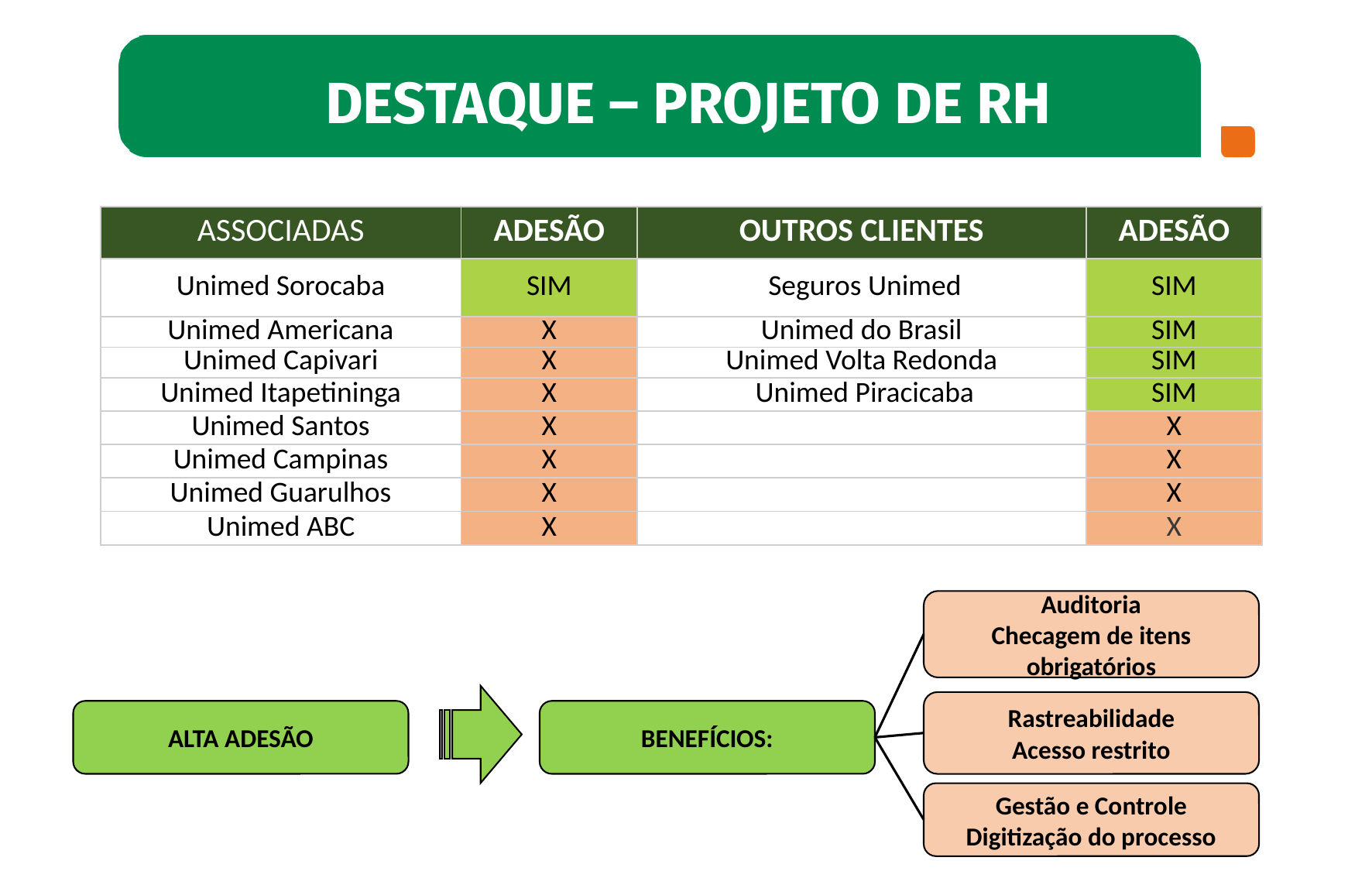

Destaque – projeto de rh

| ASSOCIADAS | ADESÃO | OUTROS CLIENTES | ADESÃO |
| --- | --- | --- | --- |
| Unimed Sorocaba | SIM | Seguros Unimed | SIM |
| Unimed Americana | X | Unimed do Brasil | SIM |
| Unimed Capivari | X | Unimed Volta Redonda | SIM |
| Unimed Itapetininga | X | Unimed Piracicaba | SIM |
| Unimed Santos | X |  | X |
| Unimed Campinas | X |  | X |
| Unimed Guarulhos | X |  | X |
| Unimed ABC | X |  | X |

Auditoria
Checagem de itens obrigatórios

Rastreabilidade
Acesso restrito
ALTA ADESÃO
BENEFÍCIOS:

Gestão e Controle
Digitização do processo